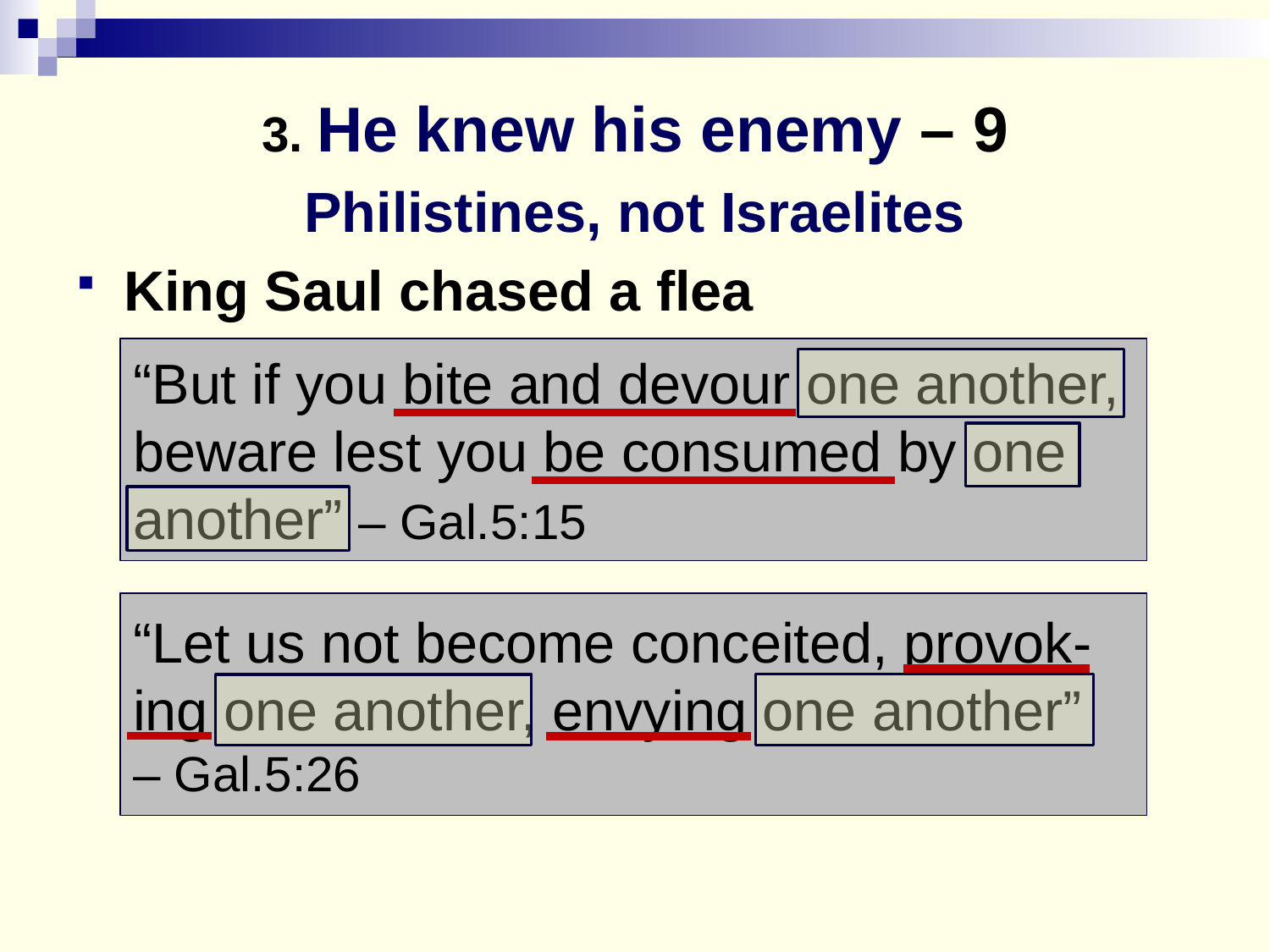

# 3. He knew his enemy – 9
Philistines, not Israelites
King Saul chased a flea
“But if you bite and devour one another, beware lest you be consumed by one another” – Gal.5:15

“Let us not become conceited, provok-ing one another, envying one another”
– Gal.5:26